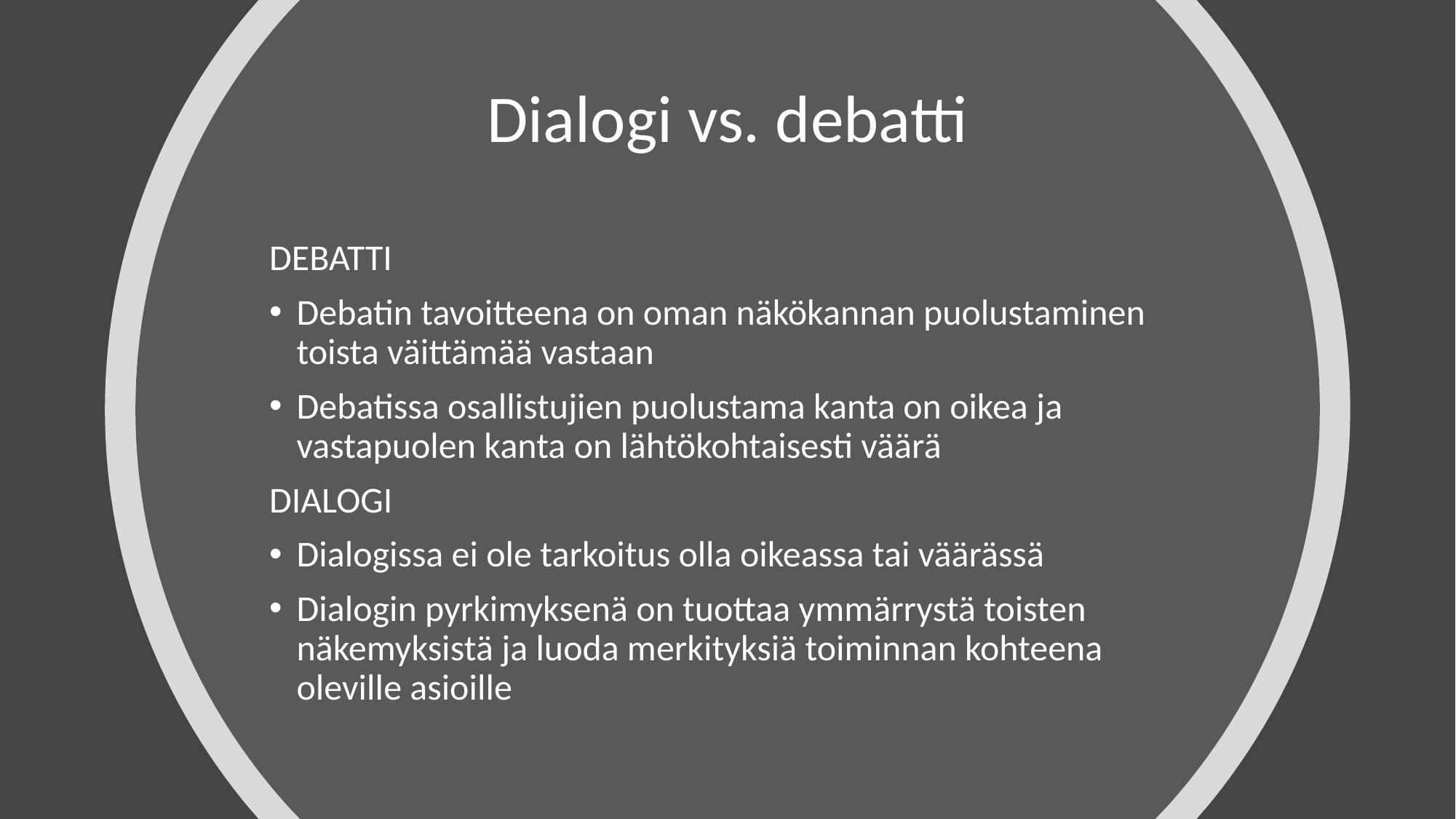

# Dialogi vs. debatti
DEBATTI
Debatin tavoitteena on oman näkökannan puolustaminen toista väittämää vastaan
Debatissa osallistujien puolustama kanta on oikea ja vastapuolen kanta on lähtökohtaisesti väärä
DIALOGI
Dialogissa ei ole tarkoitus olla oikeassa tai väärässä
Dialogin pyrkimyksenä on tuottaa ymmärrystä toisten näkemyksistä ja luoda merkityksiä toiminnan kohteena oleville asioille